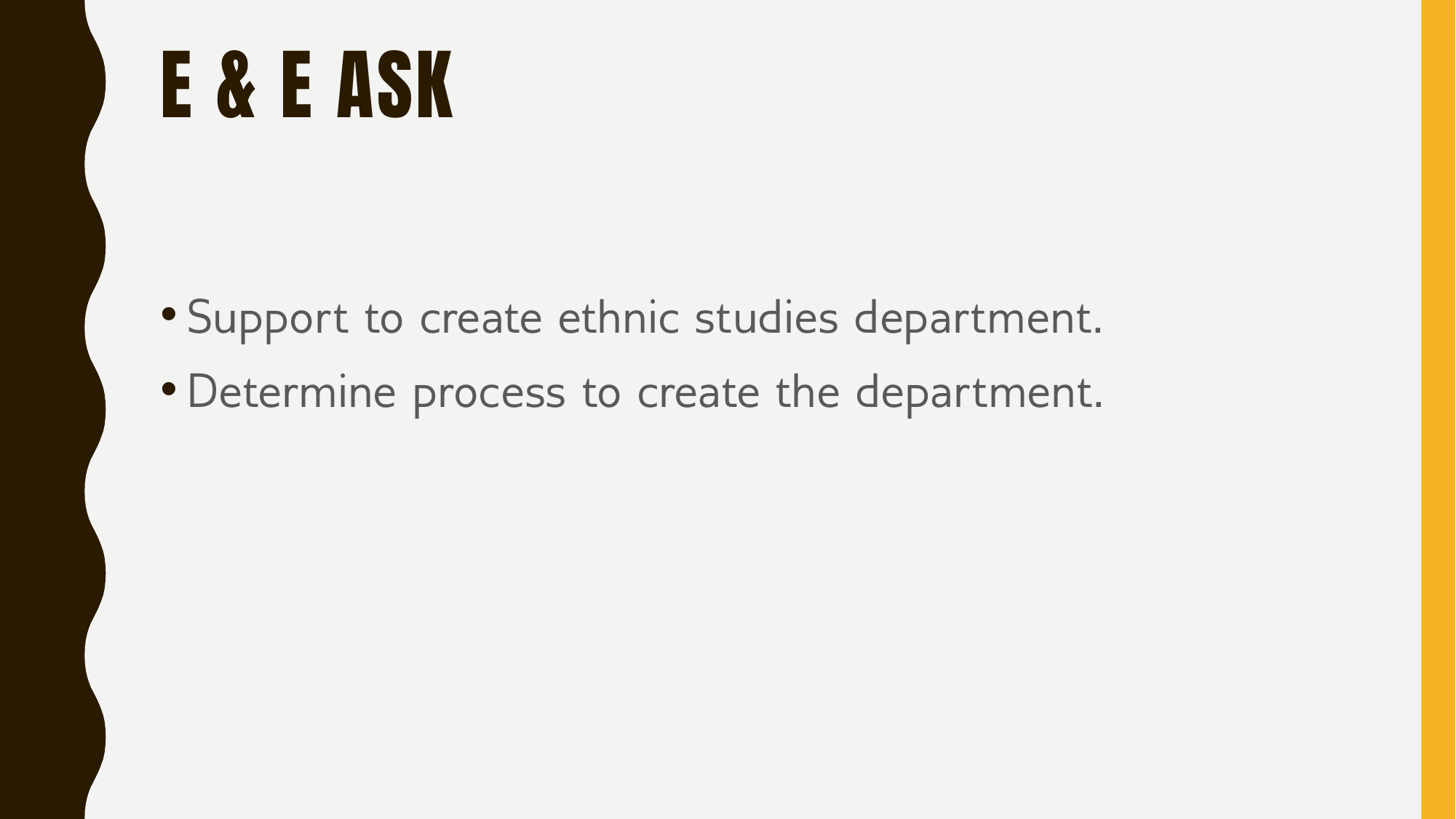

# E & E Ask
Support to create ethnic studies department.
Determine process to create the department.